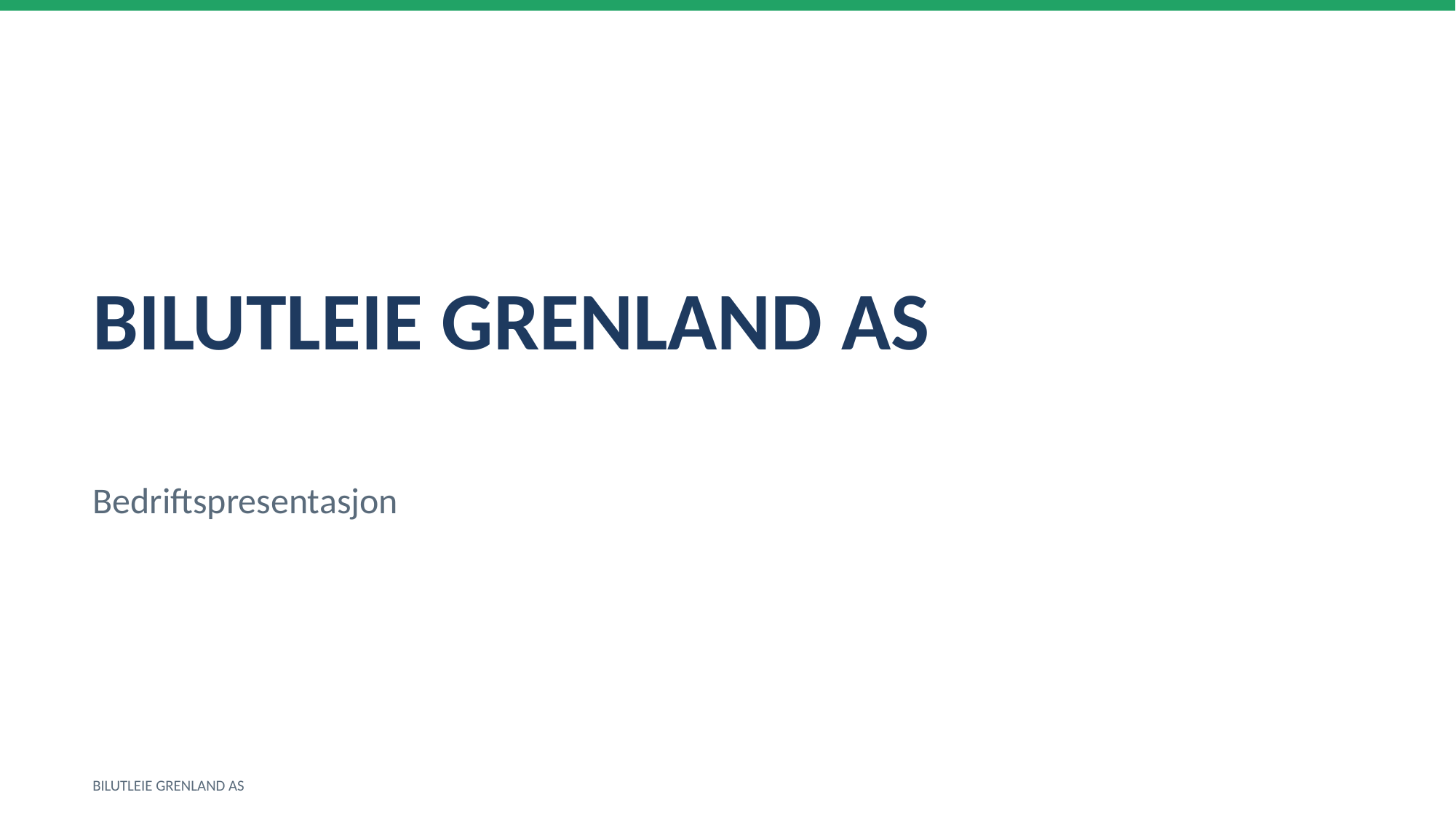

BILUTLEIE GRENLAND AS
Bedriftspresentasjon
BILUTLEIE GRENLAND AS